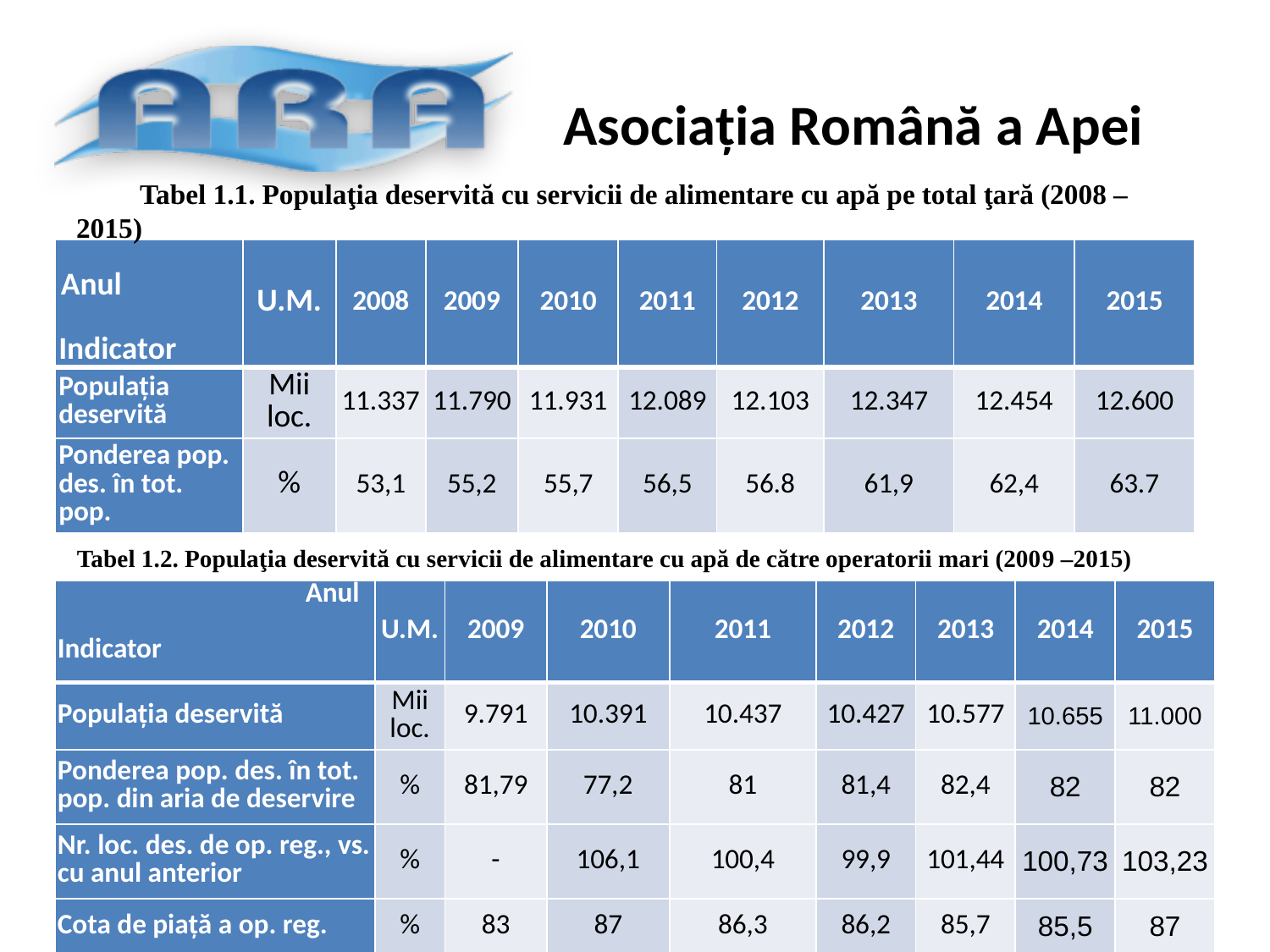

Tabel 1.1. Populaţia deservită cu servicii de alimentare cu apă pe total ţară (2008 –2015)

| Anul Indicator | U.M. | 2008 | 2009 | 2010 | 2011 | 2012 | 2013 | 2014 | 2015 |
| --- | --- | --- | --- | --- | --- | --- | --- | --- | --- |
| Populaţia deservită | Mii loc. | 11.337 | 11.790 | 11.931 | 12.089 | 12.103 | 12.347 | 12.454 | 12.600 |
| Ponderea pop. des. în tot. pop. | % | 53,1 | 55,2 | 55,7 | 56,5 | 56.8 | 61,9 | 62,4 | 63.7 |
Tabel 1.2. Populaţia deservită cu servicii de alimentare cu apă de către operatorii mari (2009 –2015)

| Anul Indicator | U.M. | 2009 | 2010 | 2011 | 2012 | 2013 | 2014 | 2015 |
| --- | --- | --- | --- | --- | --- | --- | --- | --- |
| Populaţia deservită | Mii loc. | 9.791 | 10.391 | 10.437 | 10.427 | 10.577 | 10.655 | 11.000 |
| Ponderea pop. des. în tot. pop. din aria de deservire | % | 81,79 | 77,2 | 81 | 81,4 | 82,4 | 82 | 82 |
| Nr. loc. des. de op. reg., vs. cu anul anterior | % | - | 106,1 | 100,4 | 99,9 | 101,44 | 100,73 | 103,23 |
| Cota de piaţă a op. reg. | % | 83 | 87 | 86,3 | 86,2 | 85,7 | 85,5 | 87 |